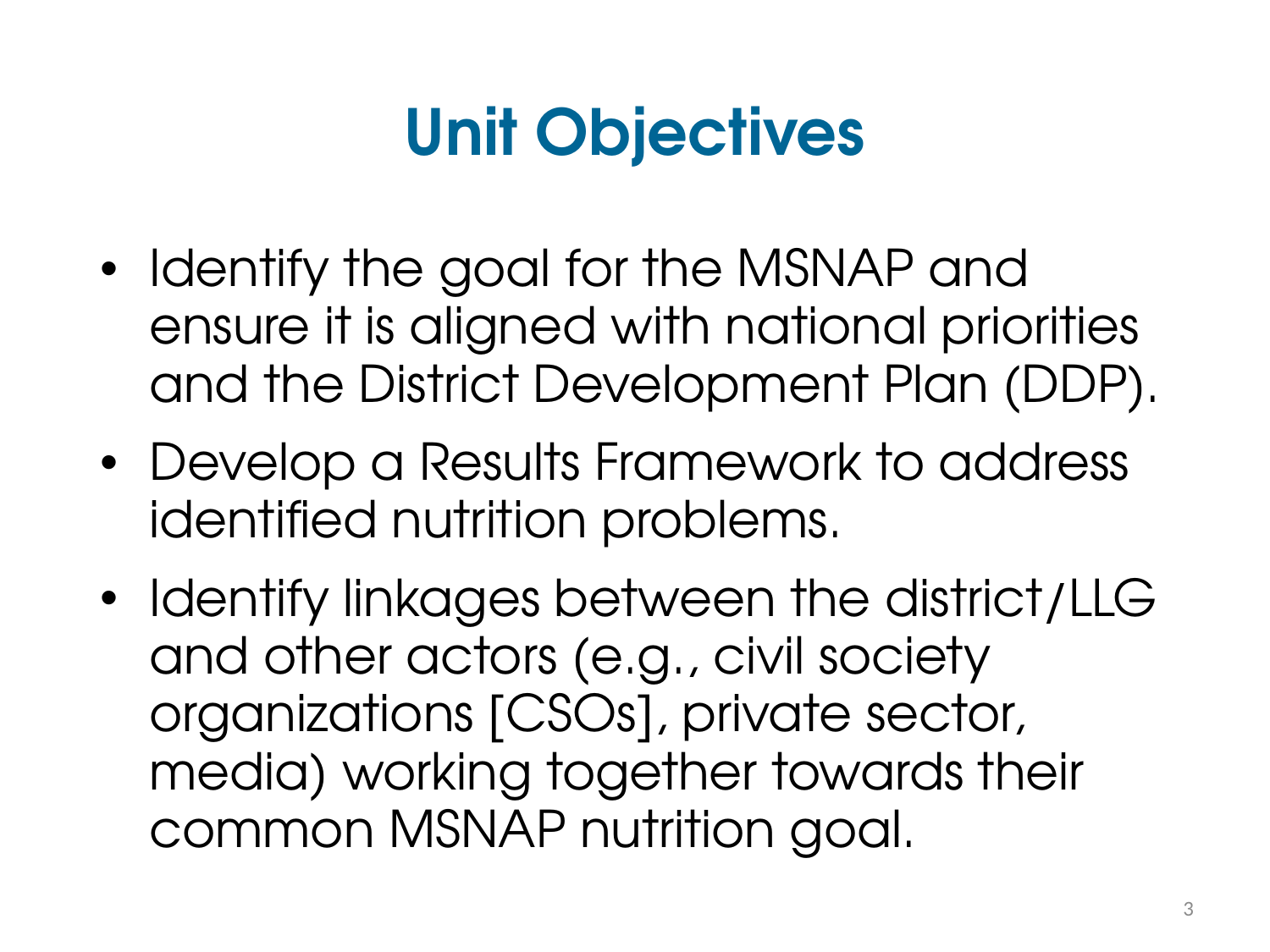

# Unit Objectives
Identify the goal for the MSNAP and ensure it is aligned with national priorities and the District Development Plan (DDP).
Develop a Results Framework to address identified nutrition problems.
Identify linkages between the district/LLG and other actors (e.g., civil society organizations [CSOs], private sector, media) working together towards their common MSNAP nutrition goal.
3